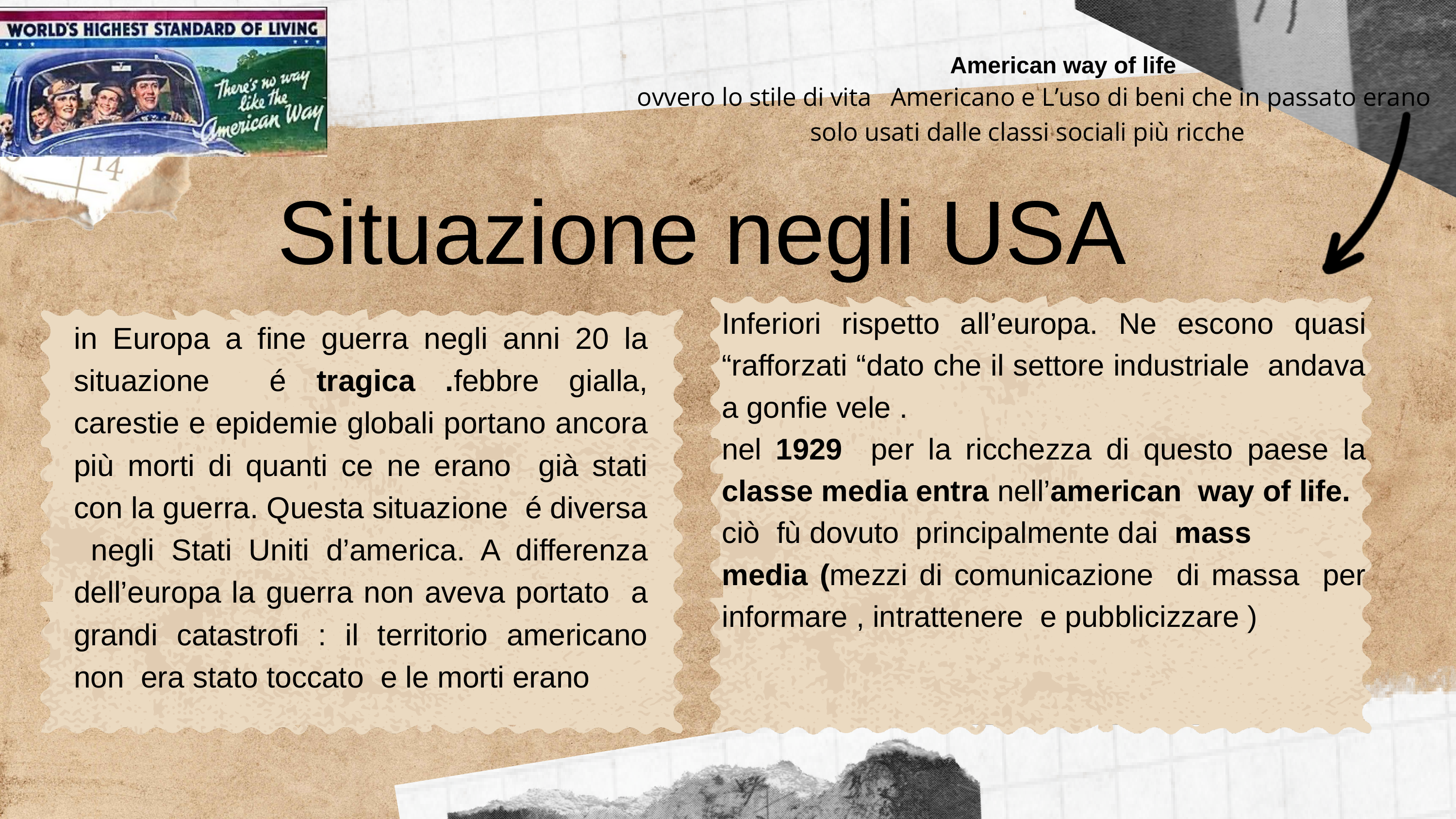

American way of life
 ovvero lo stile di vita   Americano e L’uso di beni che in passato erano solo usati dalle classi sociali più ricche

Situazione negli USA

Inferiori rispetto all’europa. Ne escono quasi “rafforzati “dato che il settore industriale  andava a gonfie vele .
nel 1929  per la ricchezza di questo paese la classe media entra nell’american  way of life.
ciò  fù dovuto  principalmente dai  mass
media (mezzi di comunicazione  di massa  per informare , intrattenere  e pubblicizzare )

in Europa a fine guerra negli anni 20 la situazione  é tragica .febbre gialla, carestie e epidemie globali portano ancora più morti di quanti ce ne erano  già stati con la guerra. Questa situazione  é diversa  negli Stati Uniti d’america. A differenza dell’europa la guerra non aveva portato  a grandi catastrofi : il territorio americano non  era stato toccato  e le morti erano